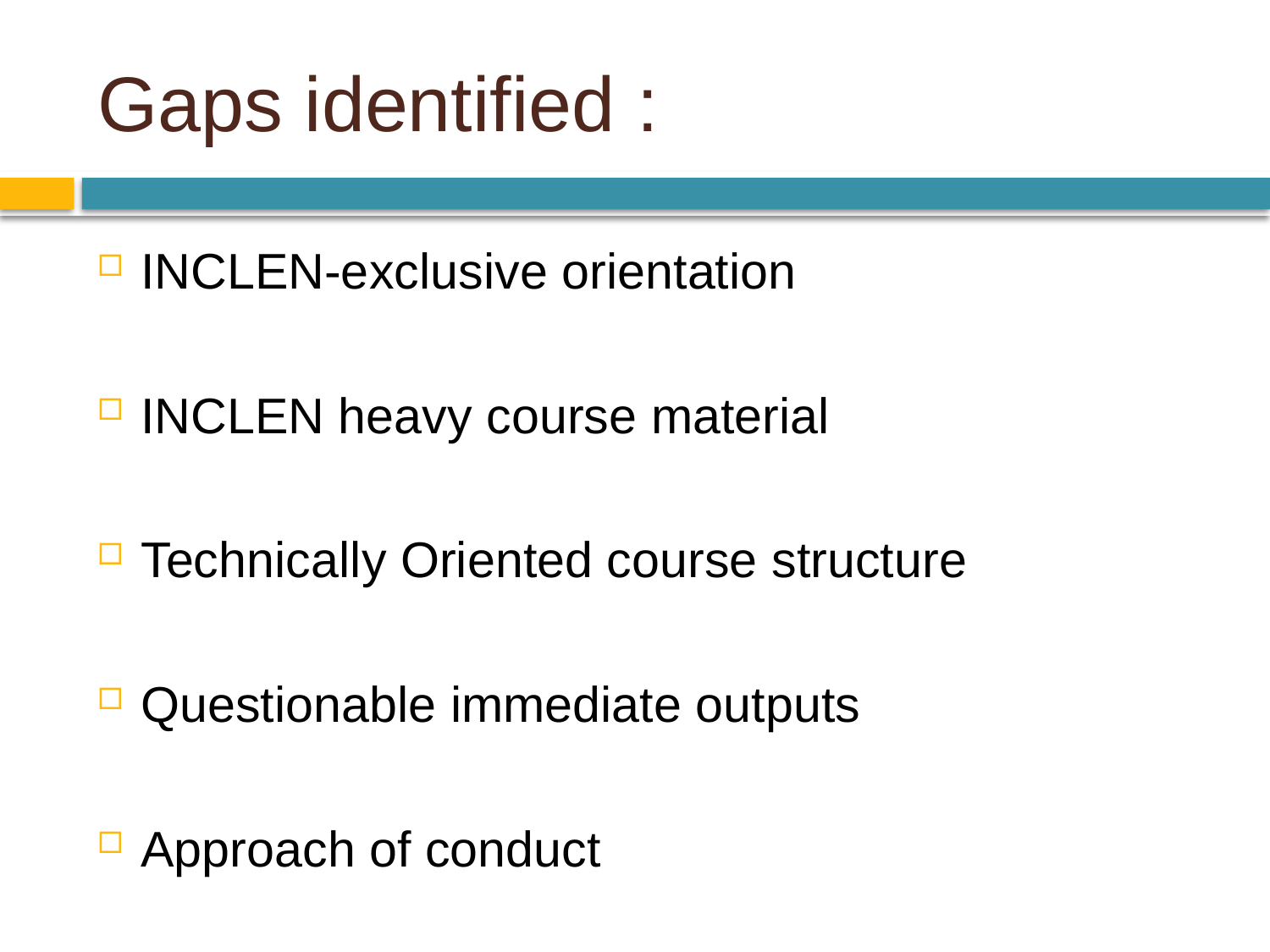

# Gaps identified :
INCLEN-exclusive orientation

INCLEN heavy course material

Technically Oriented course structure

Questionable immediate outputs

Approach of conduct